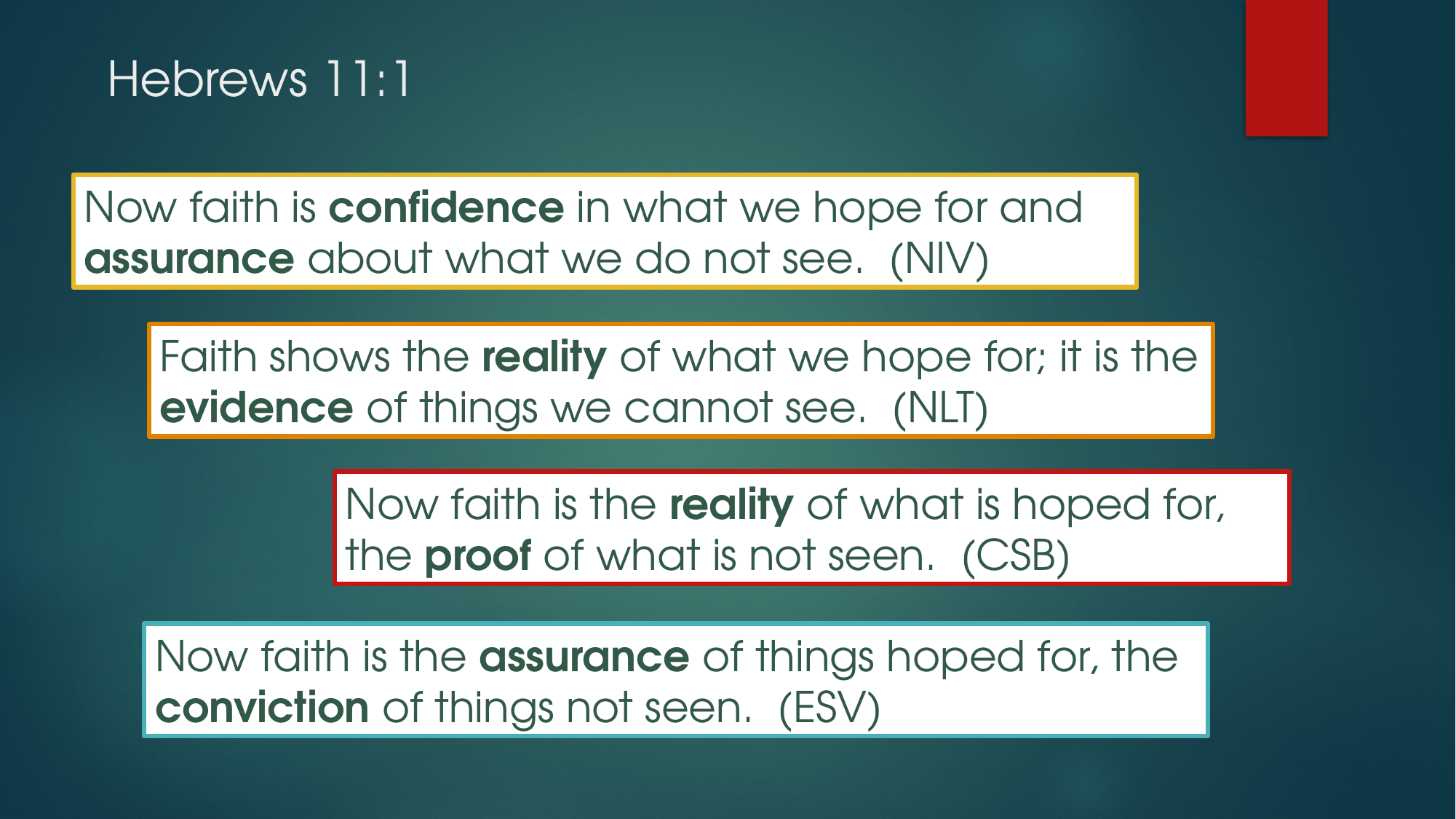

# Hebrews 11:1
Now faith is confidence in what we hope for and assurance about what we do not see.  (NIV)
Faith shows the reality of what we hope for; it is the evidence of things we cannot see.  (NLT)
Now faith is the reality of what is hoped for,
the proof of what is not seen.  (CSB)
Now faith is the assurance of things hoped for, the conviction of things not seen.  (ESV)